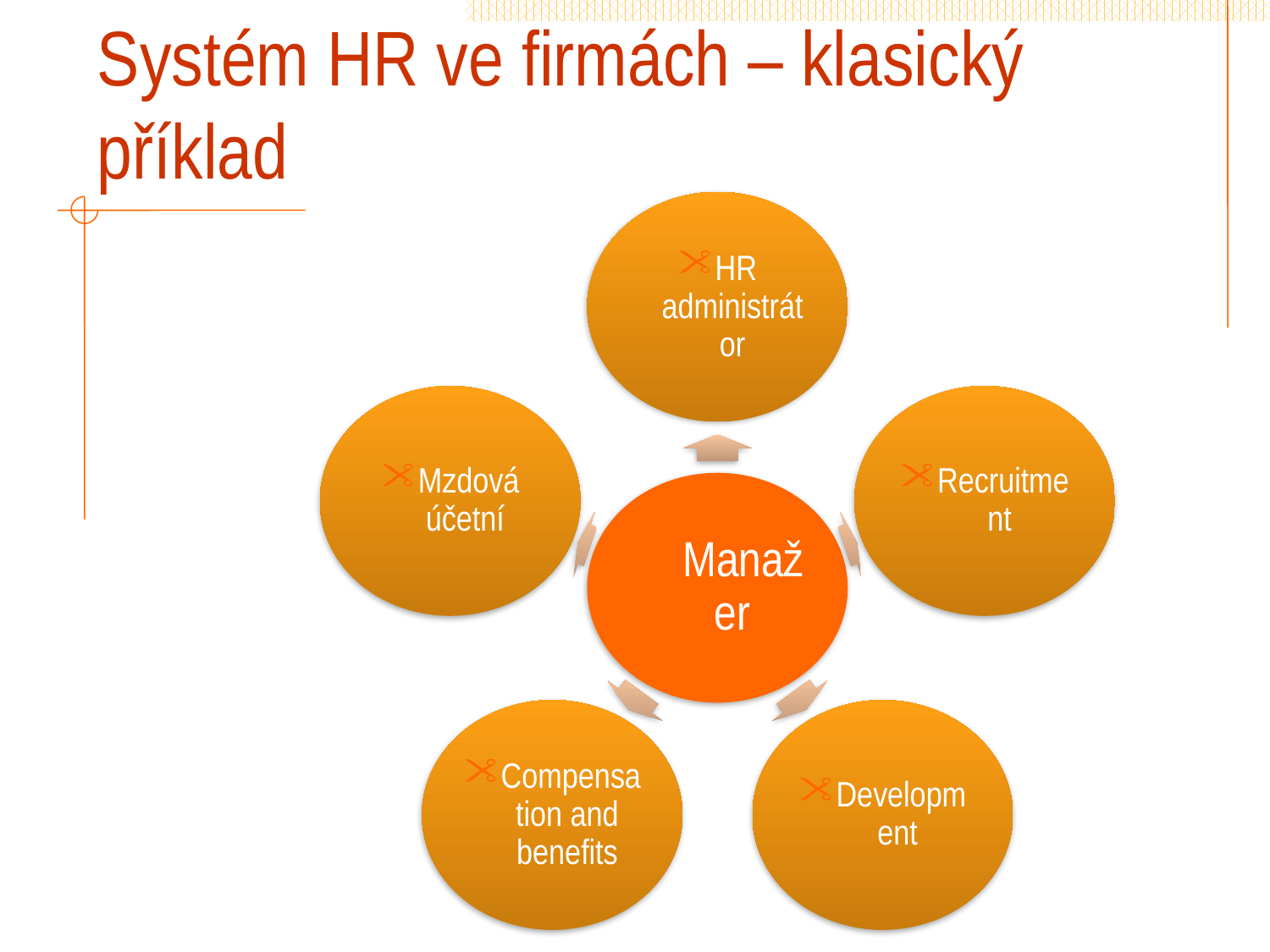

# Systém HR ve firmách – klasický příklad
Manažer

HR administrátor

Recruitment

Development

Compensation and benefits

Mzdová účetní